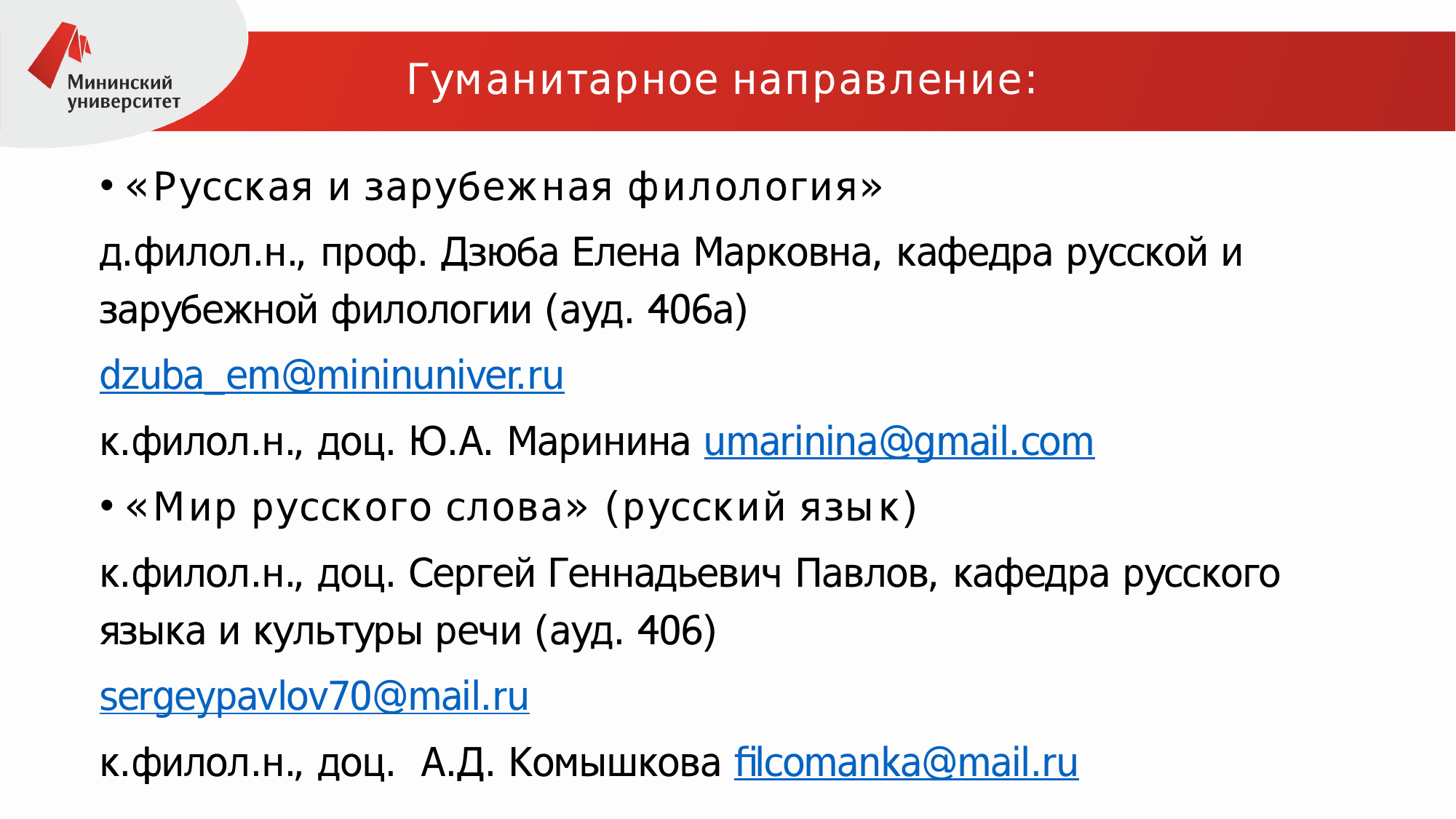

# Гуманитарное направление:
«Русская и зарубежная филология»
д.филол.н., проф. Дзюба Елена Марковна, кафедра русской и зарубежной филологии (ауд. 406а)
dzuba_em@mininuniver.ru
к.филол.н., доц. Ю.А. Маринина umarinina@gmail.com
«Мир русского слова» (русский язык)
к.филол.н., доц. Сергей Геннадьевич Павлов, кафедра русского языка и культуры речи (ауд. 406)
sergeypavlov70@mail.ru
к.филол.н., доц.  А.Д. Комышкова filcomanka@mail.ru